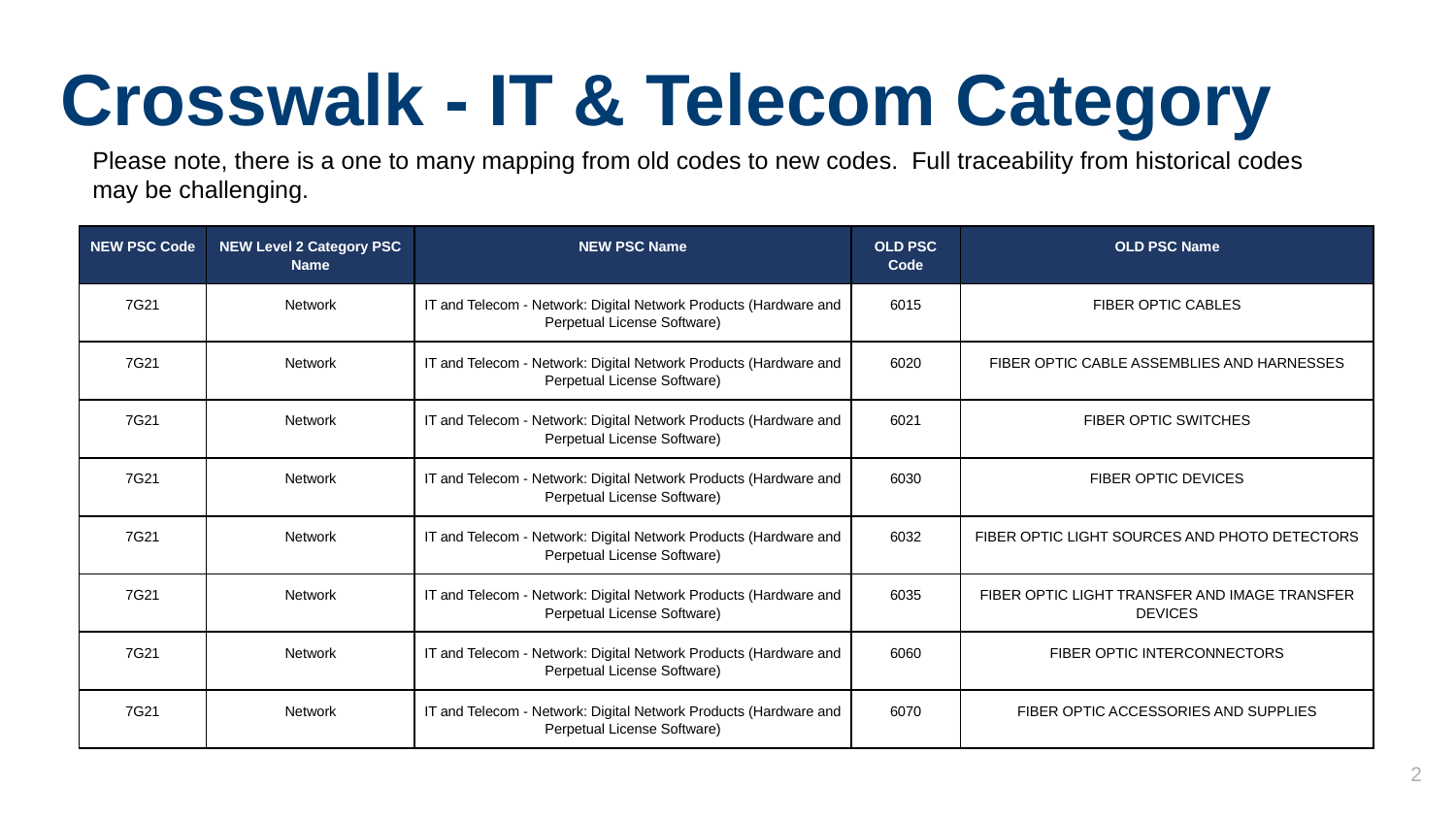

# Crosswalk - IT & Telecom Category
Please note, there is a one to many mapping from old codes to new codes.  Full traceability from historical codes may be challenging.
| NEW PSC Code | NEW Level 2 Category PSC Name | NEW PSC Name | OLD PSC Code | OLD PSC Name |
| --- | --- | --- | --- | --- |
| 7G21 | Network | IT and Telecom - Network: Digital Network Products (Hardware and Perpetual License Software) | 6015 | FIBER OPTIC CABLES |
| 7G21 | Network | IT and Telecom - Network: Digital Network Products (Hardware and Perpetual License Software) | 6020 | FIBER OPTIC CABLE ASSEMBLIES AND HARNESSES |
| 7G21 | Network | IT and Telecom - Network: Digital Network Products (Hardware and Perpetual License Software) | 6021 | FIBER OPTIC SWITCHES |
| 7G21 | Network | IT and Telecom - Network: Digital Network Products (Hardware and Perpetual License Software) | 6030 | FIBER OPTIC DEVICES |
| 7G21 | Network | IT and Telecom - Network: Digital Network Products (Hardware and Perpetual License Software) | 6032 | FIBER OPTIC LIGHT SOURCES AND PHOTO DETECTORS |
| 7G21 | Network | IT and Telecom - Network: Digital Network Products (Hardware and Perpetual License Software) | 6035 | FIBER OPTIC LIGHT TRANSFER AND IMAGE TRANSFER DEVICES |
| 7G21 | Network | IT and Telecom - Network: Digital Network Products (Hardware and Perpetual License Software) | 6060 | FIBER OPTIC INTERCONNECTORS |
| 7G21 | Network | IT and Telecom - Network: Digital Network Products (Hardware and Perpetual License Software) | 6070 | FIBER OPTIC ACCESSORIES AND SUPPLIES |
2